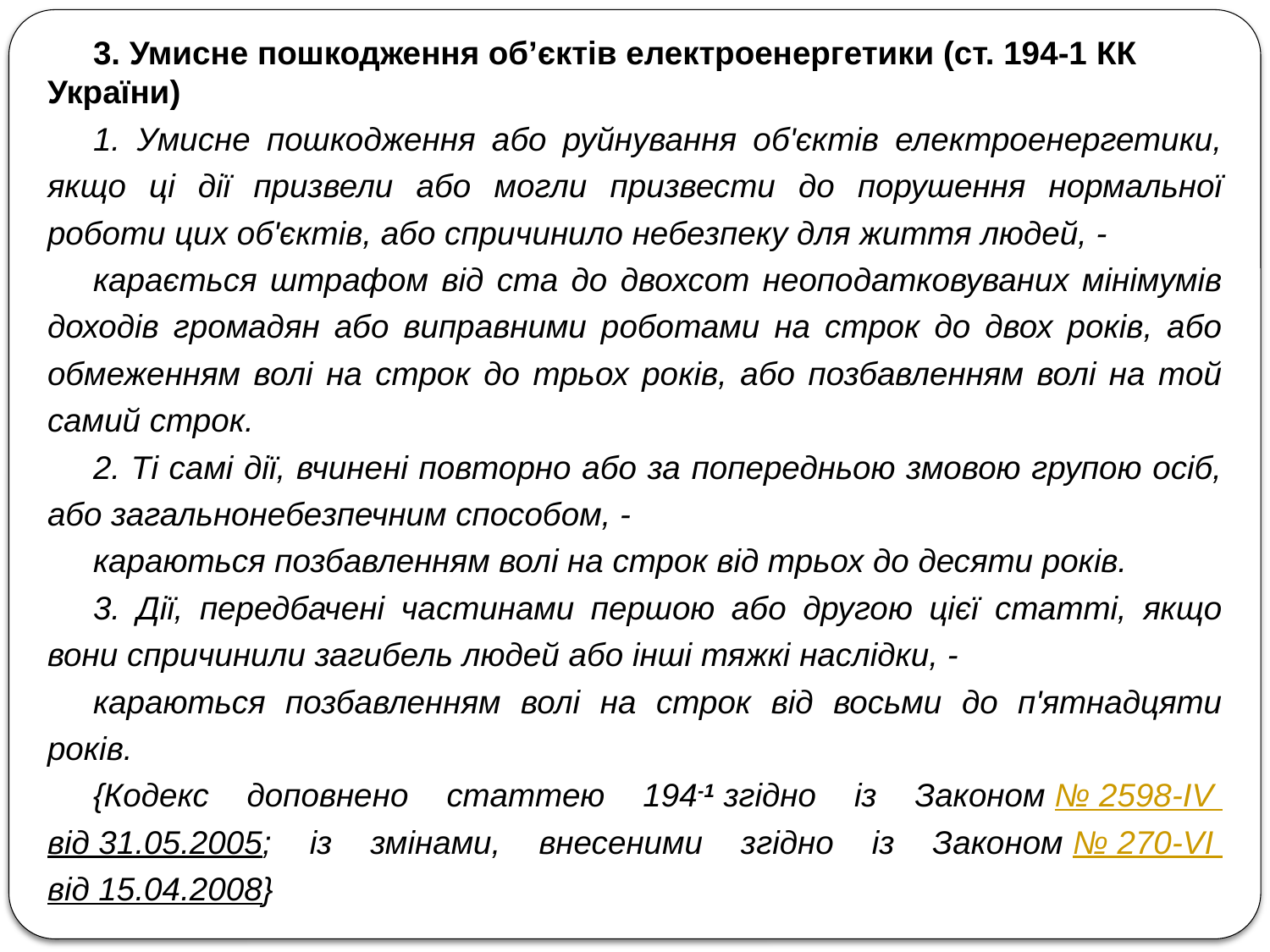

3. Умисне пошкодження об’єктів електроенергетики (ст. 194-1 КК України)
1. Умисне пошкодження або руйнування об'єктів електроенергетики, якщо ці дії призвели або могли призвести до порушення нормальної роботи цих об'єктів, або спричинило небезпеку для життя людей, -
карається штрафом від ста до двохсот неоподатковуваних мінімумів доходів громадян або виправними роботами на строк до двох років, або обмеженням волі на строк до трьох років, або позбавленням волі на той самий строк.
2. Ті самі дії, вчинені повторно або за попередньою змовою групою осіб, або загальнонебезпечним способом, -
караються позбавленням волі на строк від трьох до десяти років.
3. Дії, передбачені частинами першою або другою цієї статті, якщо вони спричинили загибель людей або інші тяжкі наслідки, -
караються позбавленням волі на строк від восьми до п'ятнадцяти років.
{Кодекс доповнено статтею 194-1 згідно із Законом № 2598-IV від 31.05.2005; із змінами, внесеними згідно із Законом № 270-VI від 15.04.2008}